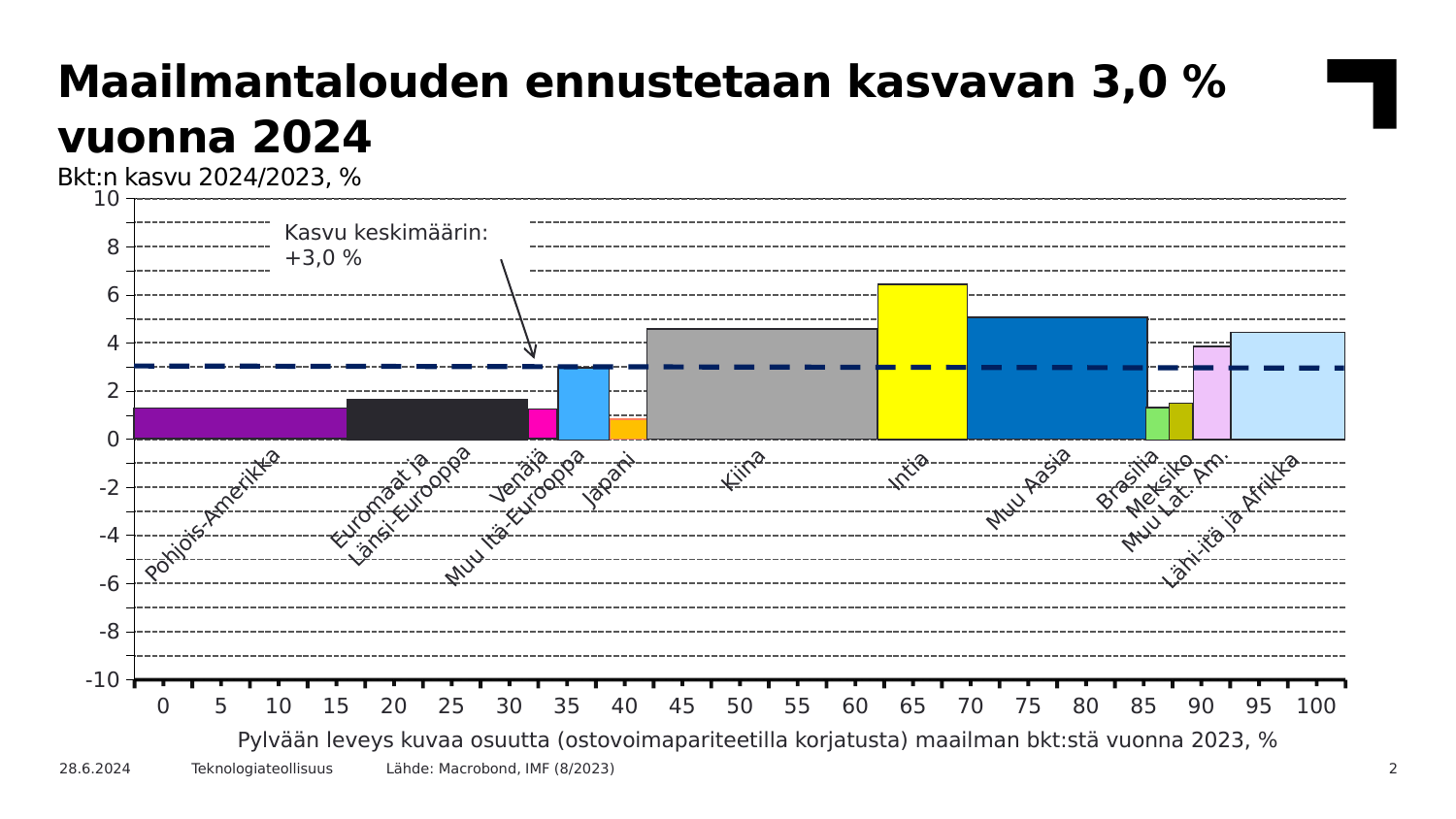

Maailmantalouden ennustetaan kasvavan 3,0 % vuonna 2024
Bkt:n kasvu 2024/2023, %

### Chart

| Category | Kasvun osuus 2007 |
|---|---|
| 0 | None |
| 5 | None |
| 10 | None |
| 15 | None |
| 20 | None |
| 25 | None |
| 30 | None |
| 35 | None |
| 40 | None |
| 45 | None |
| 50 | None |
| 55 | None |
| 60 | None |
| 65 | None |
| 70 | None |
| 75 | None |
| 80 | None |
| 85 | None |
| 90 | None |
| 95 | None |
| 100 | None |
Kasvu keskimäärin:
+3,0 %

Kiina
Intia
Venäjä
Muu Aasia
Japani
Brasilia
Euromaat ja
Länsi-Eurooppa
Meksiko
Muu Lat. Am.
Lähi-itä ja Afrikka
Pohjois-Amerikka
Muu Itä-Eurooppa
Pylvään leveys kuvaa osuutta (ostovoimapariteetilla korjatusta) maailman bkt:stä vuonna 2023, %
Lähde: Macrobond, IMF (8/2023)
28.6.2024
Teknologiateollisuus
2